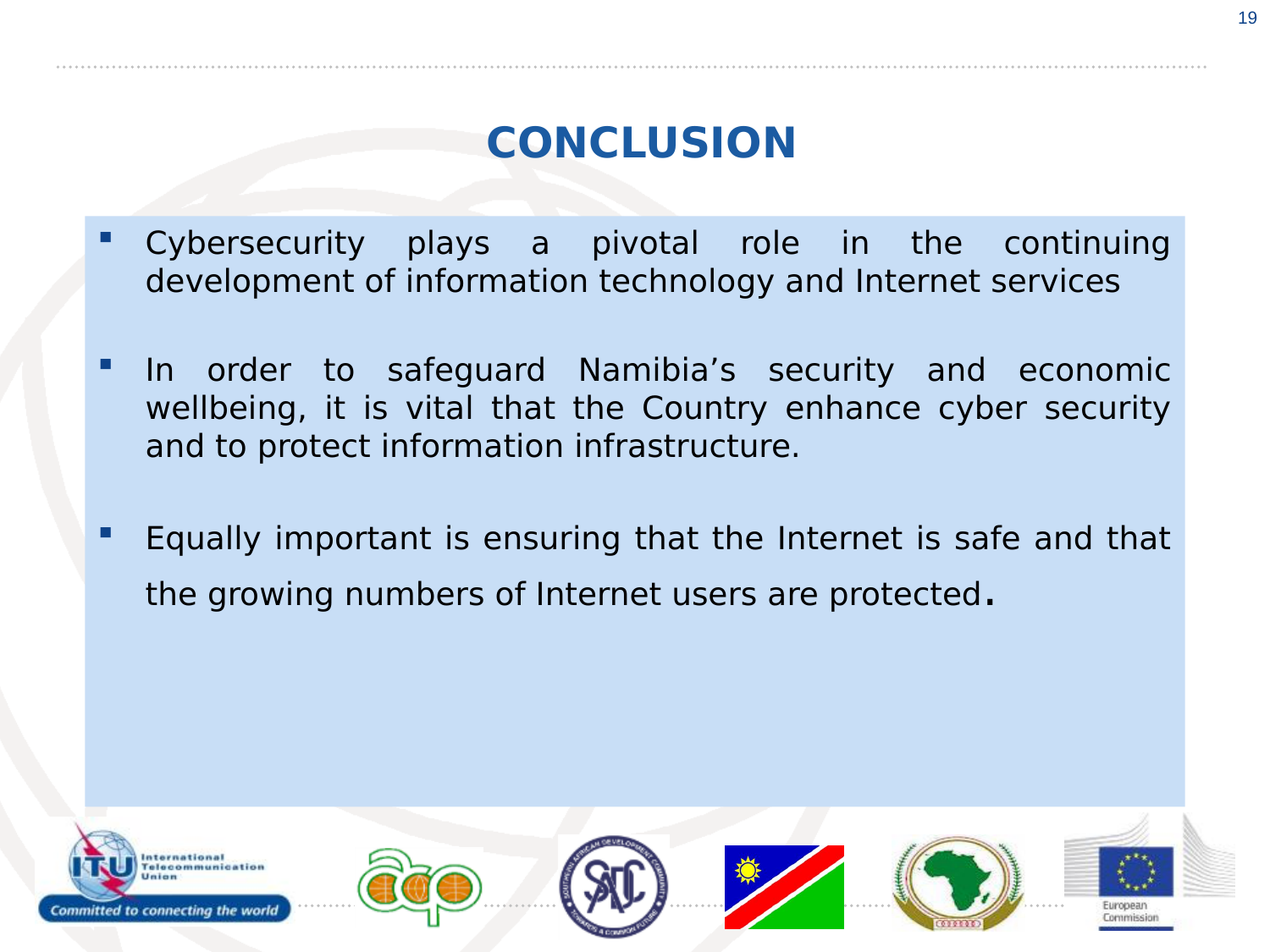

19
# CONCLUSION
Cybersecurity plays a pivotal role in the continuing development of information technology and Internet services

In order to safeguard Namibia’s security and economic wellbeing, it is vital that the Country enhance cyber security and to protect information infrastructure.

Equally important is ensuring that the Internet is safe and that the growing numbers of Internet users are protected.